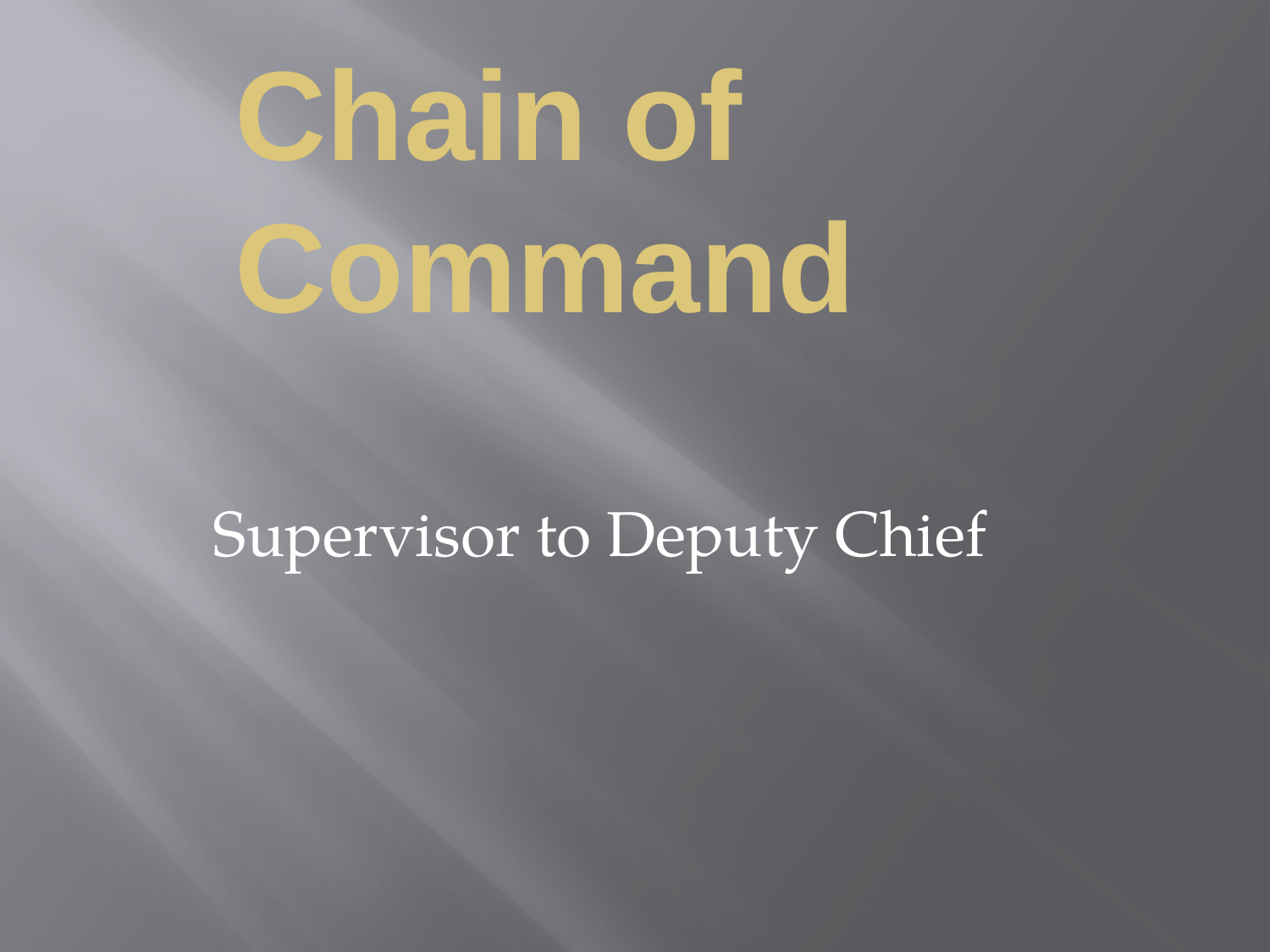

# Chain of Command
Supervisor to Deputy Chief